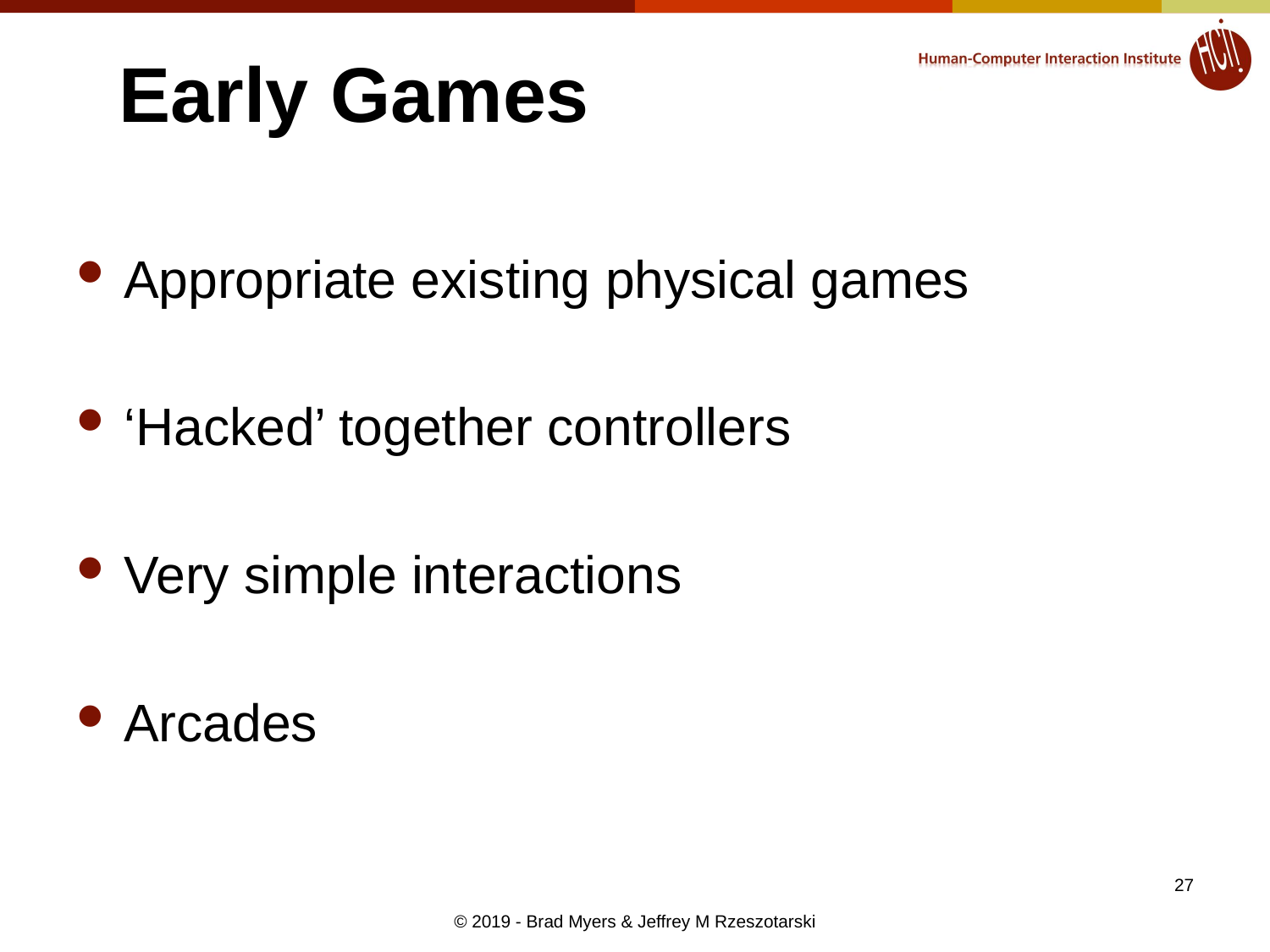

Early Games
Appropriate existing physical games

‘Hacked’ together controllers

Very simple interactions

Arcades
27
© 2019 - Brad Myers & Jeffrey M Rzeszotarski